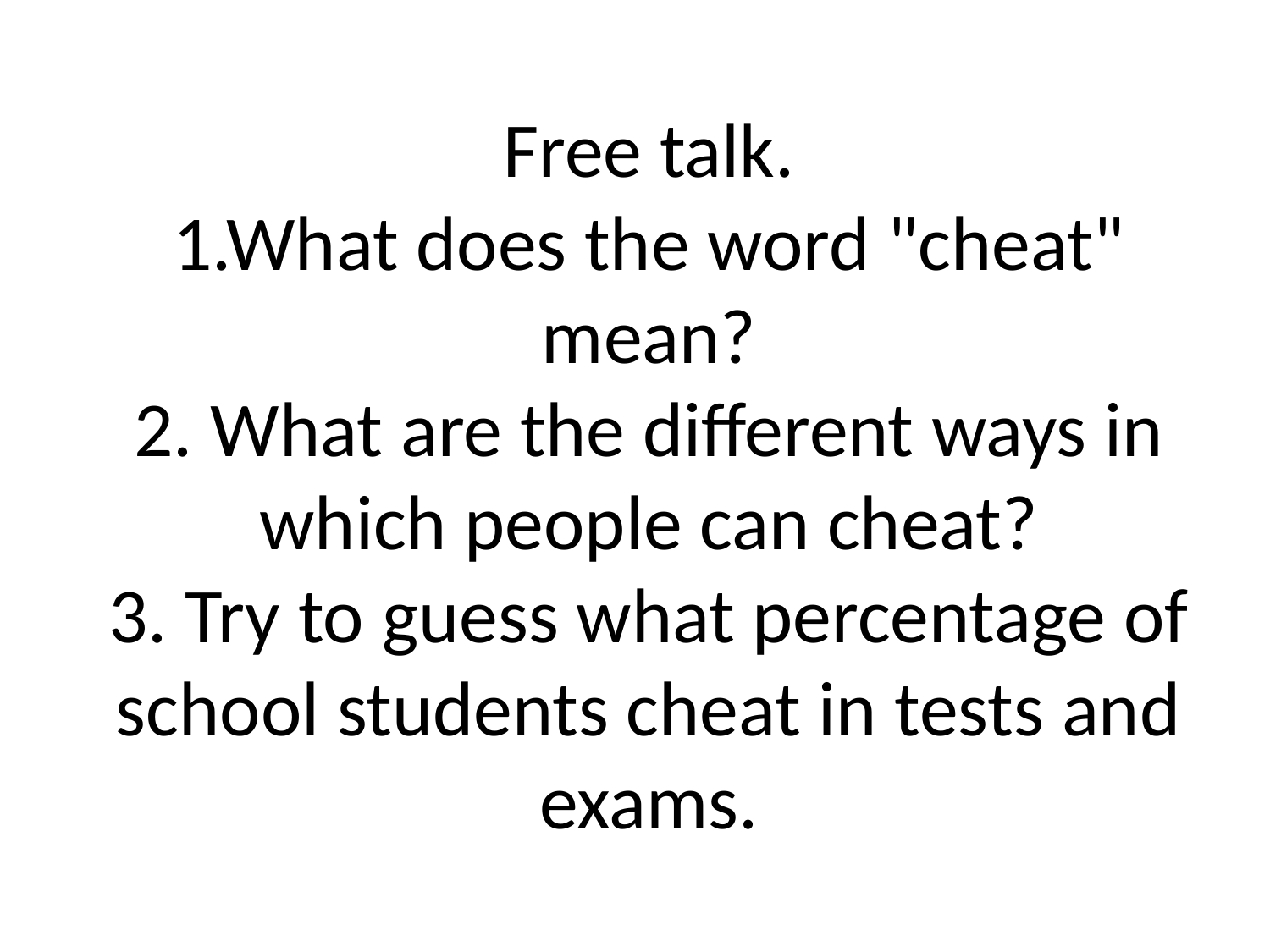

# Free talk. 1.What does the word "cheat" mean? 2. What are the different ways in which people can cheat? 3. Try to guess what percentage of school students cheat in tests and exams.